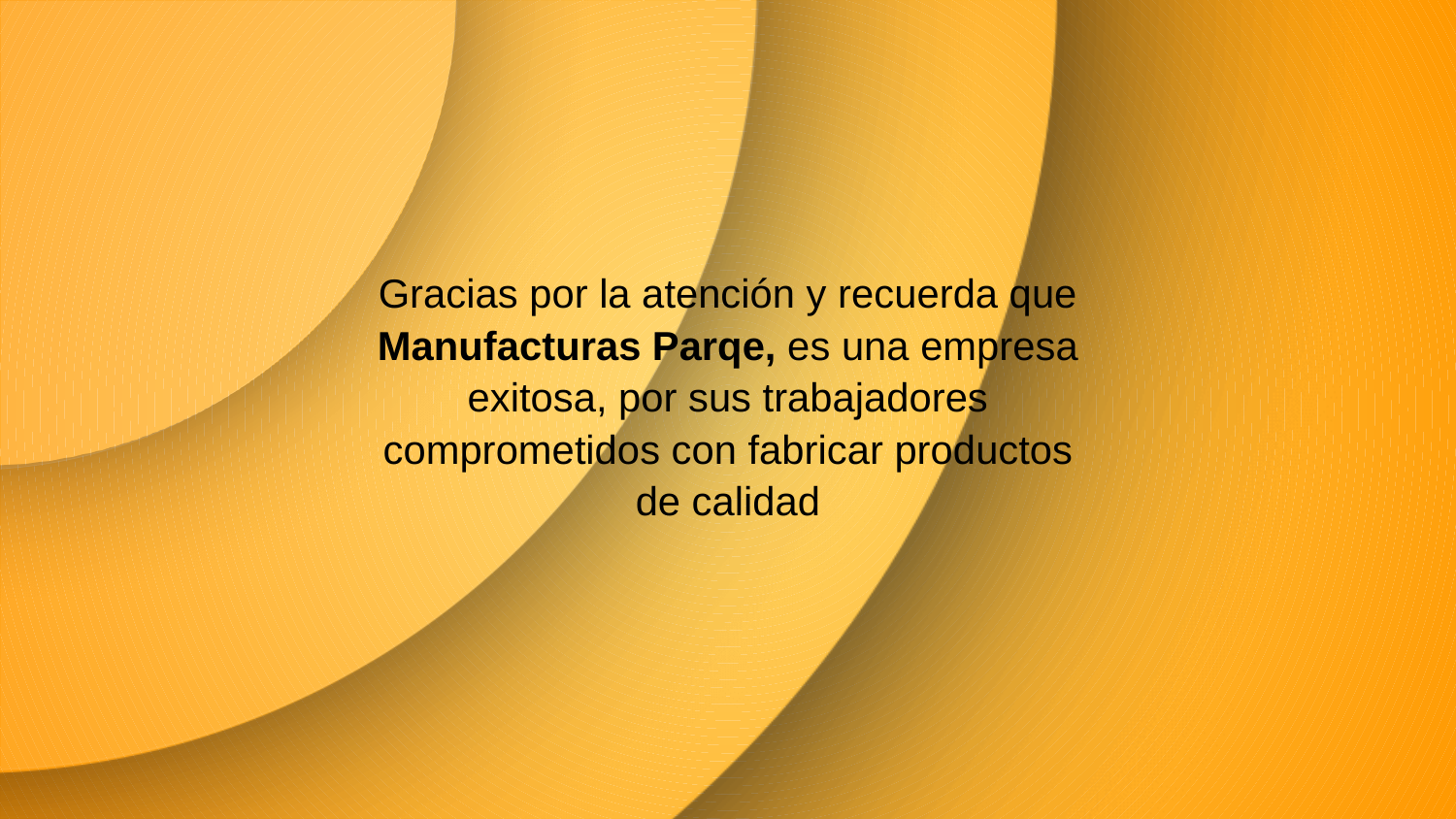

Gracias por la atención y recuerda que Manufacturas Parqe, es una empresa exitosa, por sus trabajadores comprometidos con fabricar productos de calidad